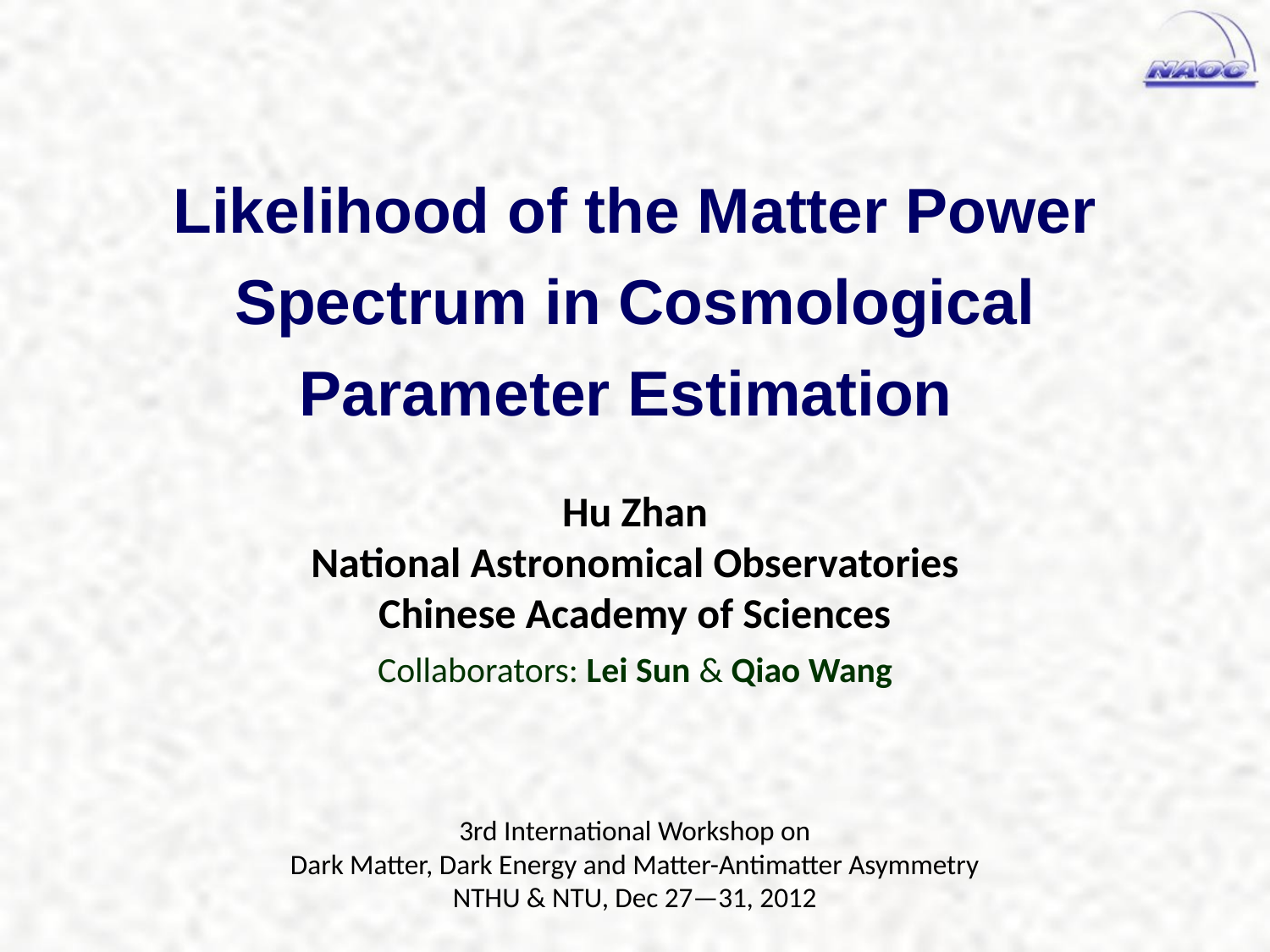

Likelihood of the Matter Power Spectrum in Cosmological Parameter Estimation
Hu Zhan
National Astronomical Observatories
Chinese Academy of Sciences
Collaborators: Lei Sun & Qiao Wang
3rd International Workshop on
Dark Matter, Dark Energy and Matter-Antimatter Asymmetry
NTHU & NTU, Dec 27—31, 2012